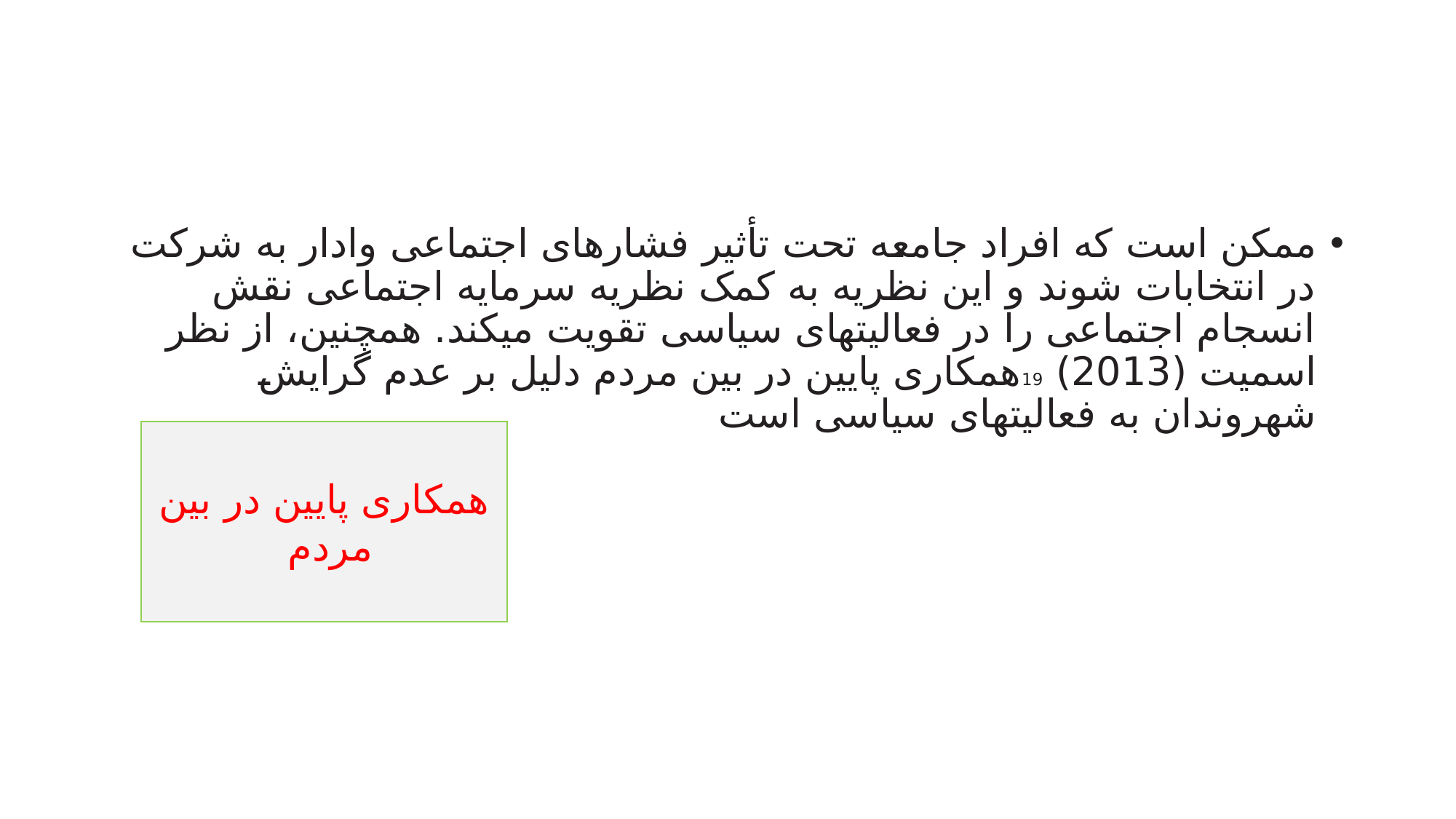

#
ممکن است که افراد جامعه تحت تأثیر فشارهای اجتماعی وادار به شرکت در انتخابات شوند و این نظریه به کمک نظریه سرمایه اجتماعی نقش انسجام اجتماعی را در فعالیتهای سیاسی تقویت میکند. همچنین، از نظر اسمیت (2013) 19همکاری پایین در بین مردم دلیل بر عدم گرایش شهروندان به فعالیتهای سیاسی است

همکاری پایین در بین مردم